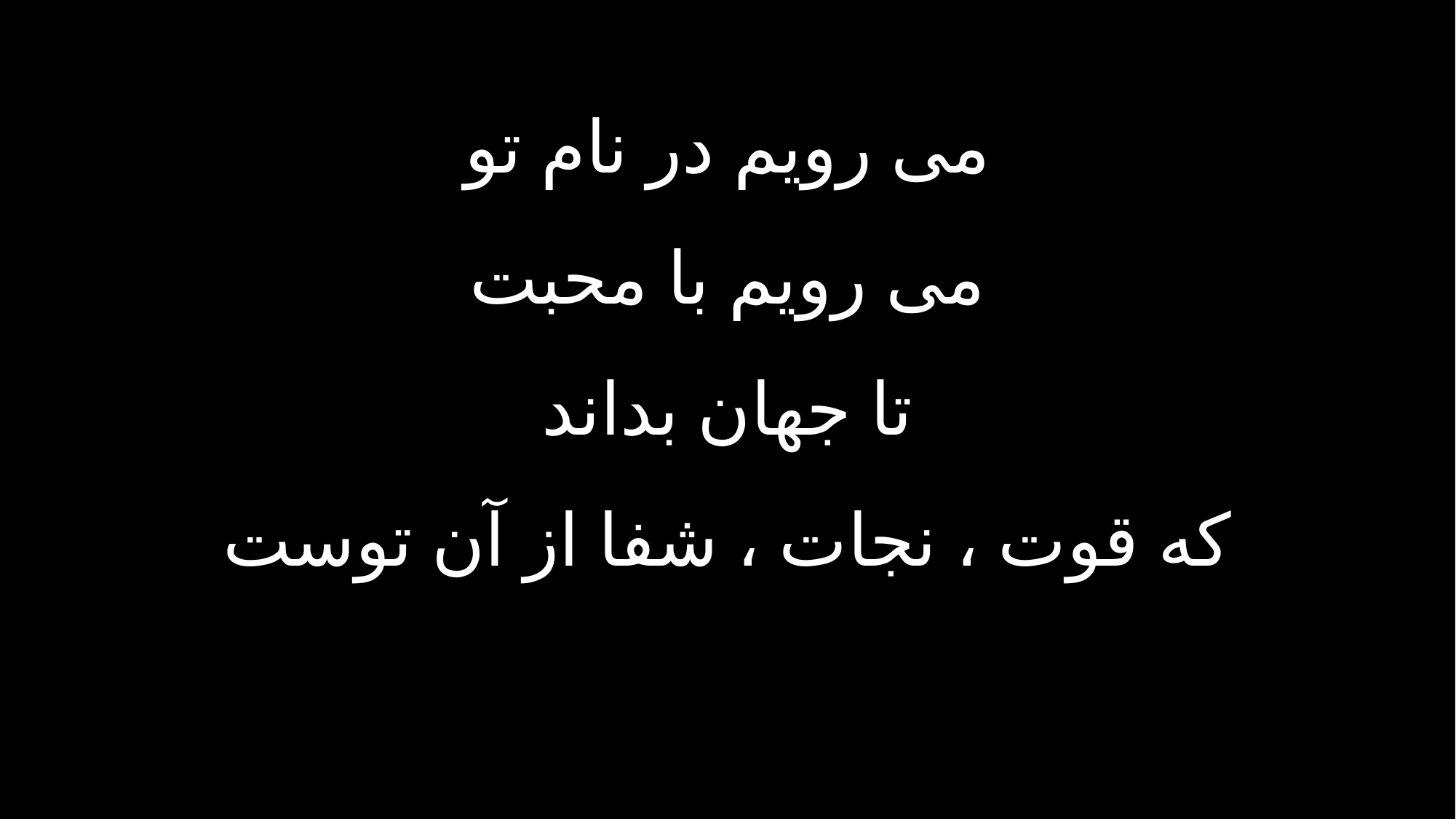

می رویم در نام تو
می رویم با محبت
تا جهان بداند
که قوت ، نجات ، شفا از آن توست